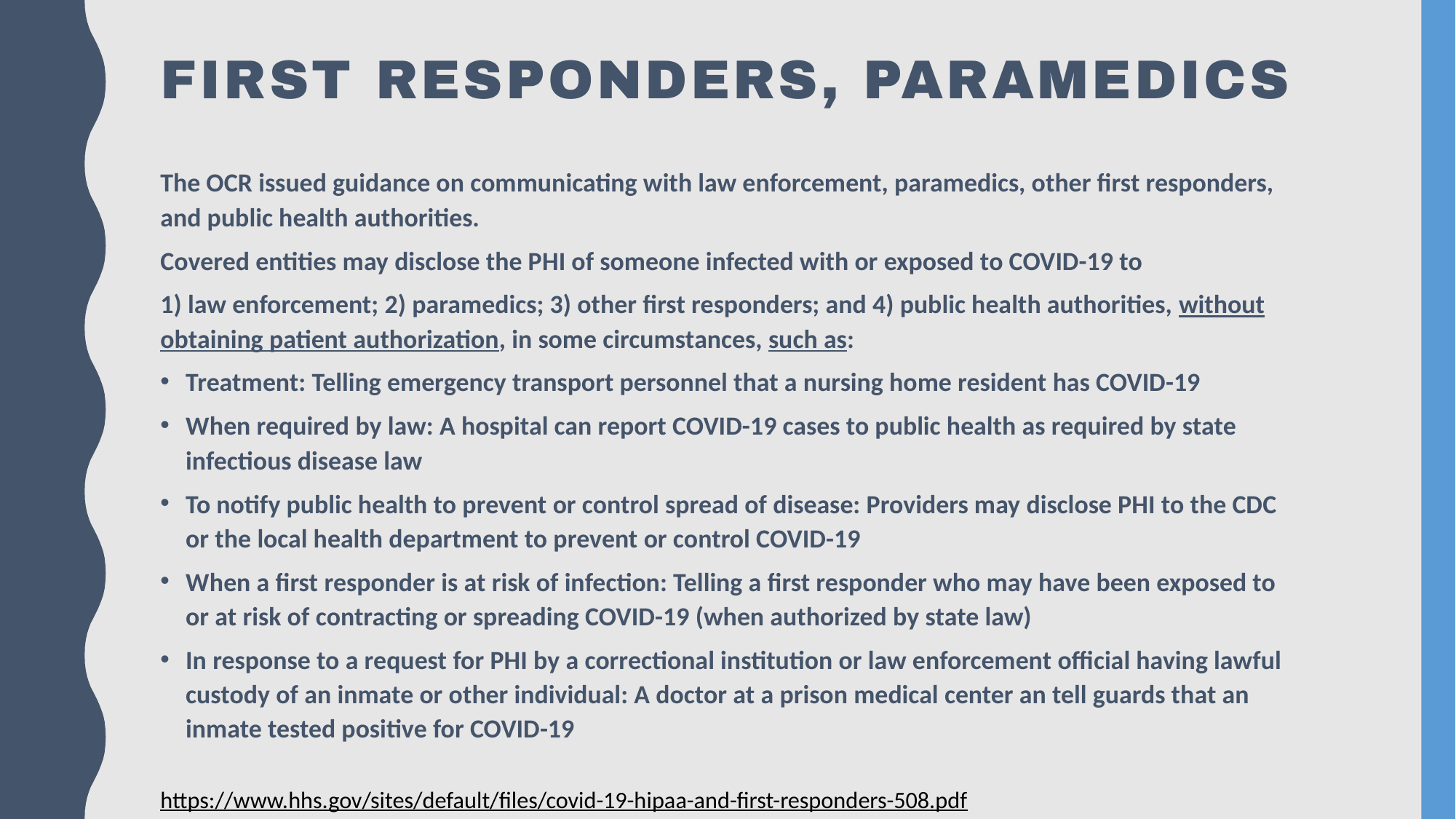

# First responders, paramedics
The OCR issued guidance on communicating with law enforcement, paramedics, other first responders, and public health authorities.
Covered entities may disclose the PHI of someone infected with or exposed to COVID-19 to
1) law enforcement; 2) paramedics; 3) other first responders; and 4) public health authorities, without obtaining patient authorization, in some circumstances, such as:
Treatment: Telling emergency transport personnel that a nursing home resident has COVID-19
When required by law: A hospital can report COVID-19 cases to public health as required by state infectious disease law
To notify public health to prevent or control spread of disease: Providers may disclose PHI to the CDC or the local health department to prevent or control COVID-19
When a first responder is at risk of infection: Telling a first responder who may have been exposed to or at risk of contracting or spreading COVID-19 (when authorized by state law)
In response to a request for PHI by a correctional institution or law enforcement official having lawful custody of an inmate or other individual: A doctor at a prison medical center an tell guards that an inmate tested positive for COVID-19

https://www.hhs.gov/sites/default/files/covid-19-hipaa-and-first-responders-508.pdf